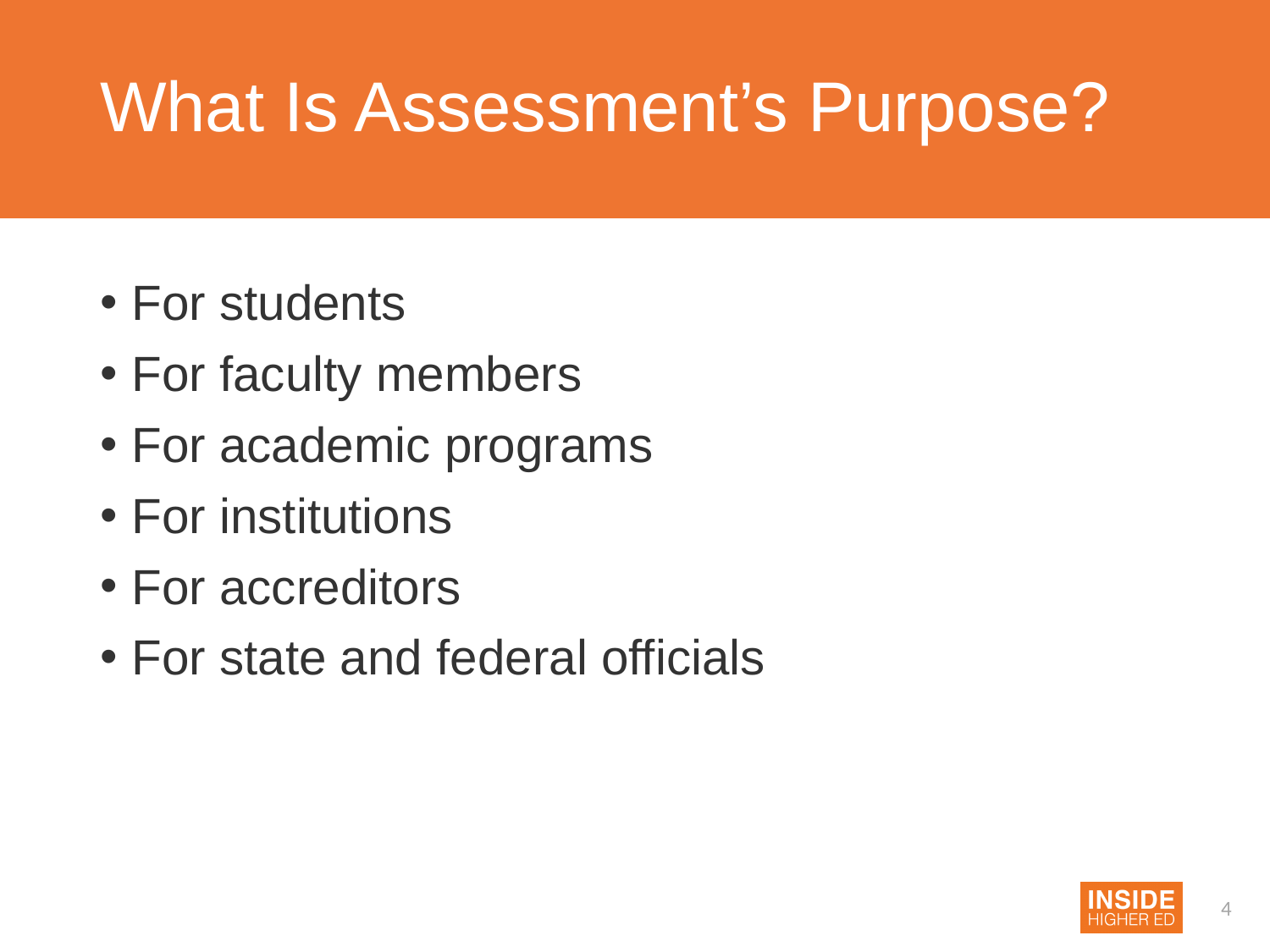

# What Is Assessment’s Purpose?
For students
For faculty members
For academic programs
For institutions
For accreditors
For state and federal officials